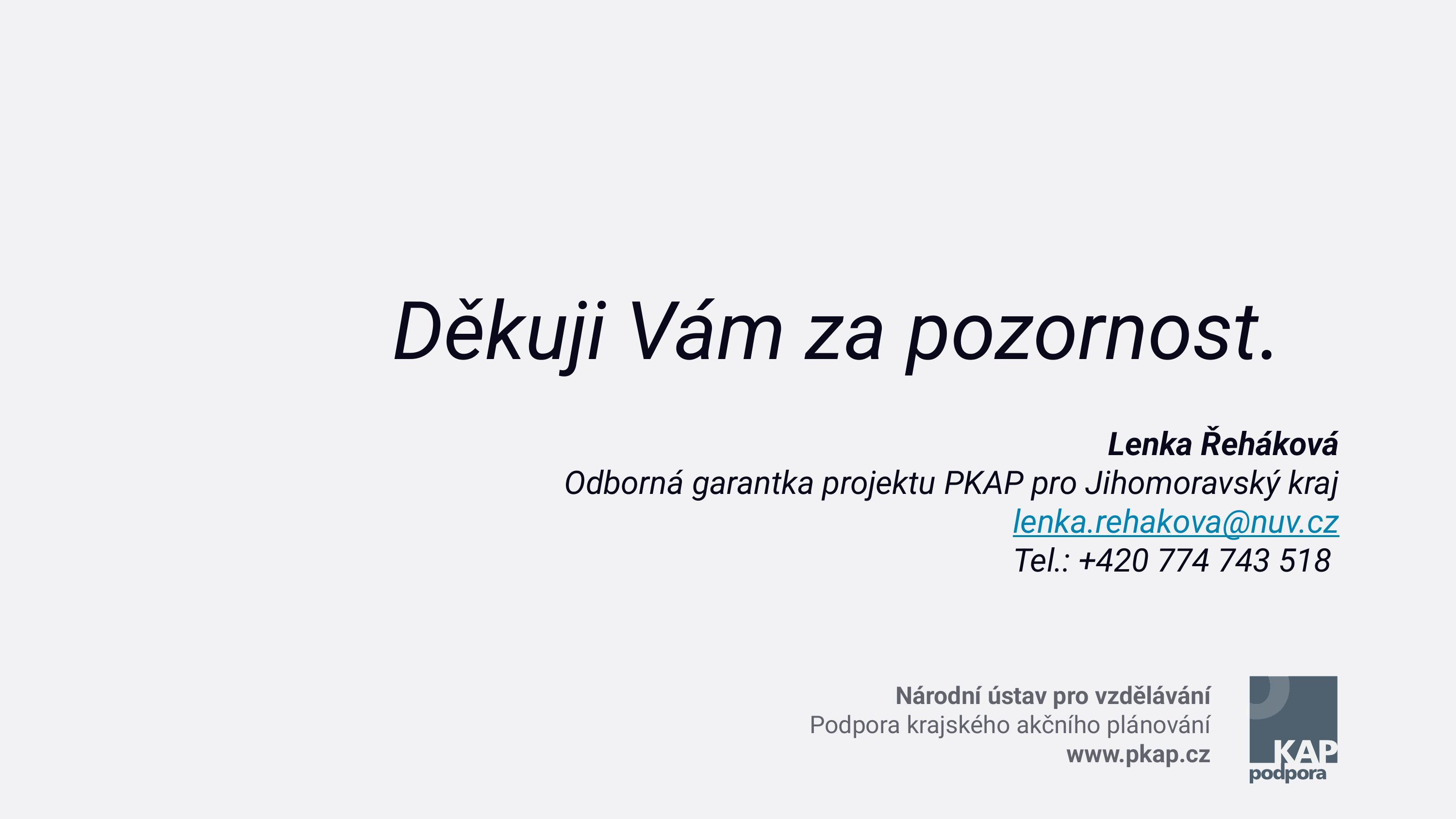

Děkuji Vám za pozornost.
Lenka Řeháková
Odborná garantka projektu PKAP pro Jihomoravský kraj
lenka.rehakova@nuv.cz
Tel.: +420 774 743 518
Národní ústav pro vzdělávání
Podpora krajského akčního plánování
www.pkap.cz